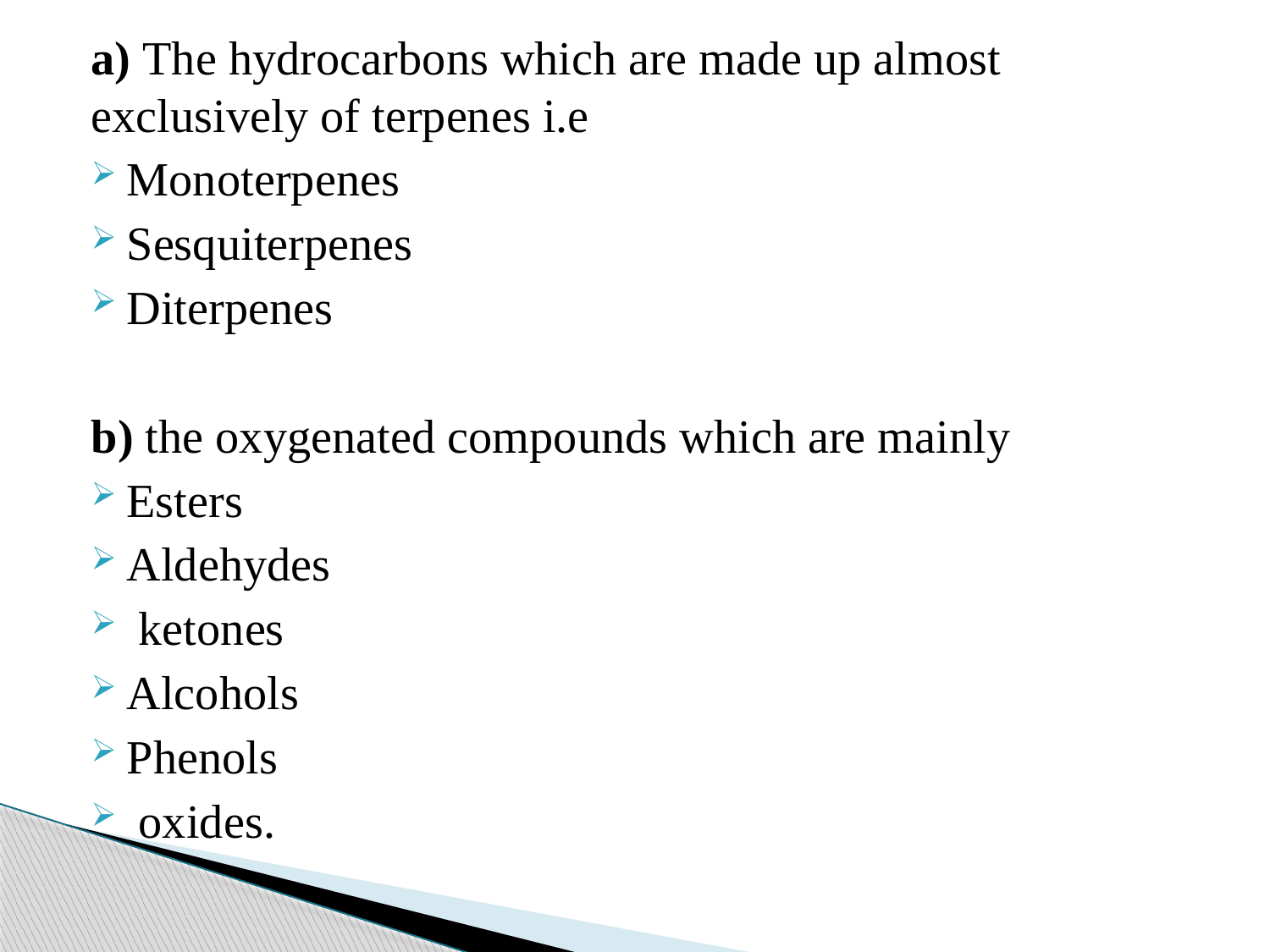

a) The hydrocarbons which are made up almost exclusively of terpenes i.e
Monoterpenes
Sesquiterpenes
Diterpenes

b) the oxygenated compounds which are mainly
Esters
Aldehydes
 ketones
Alcohols
Phenols
 oxides.